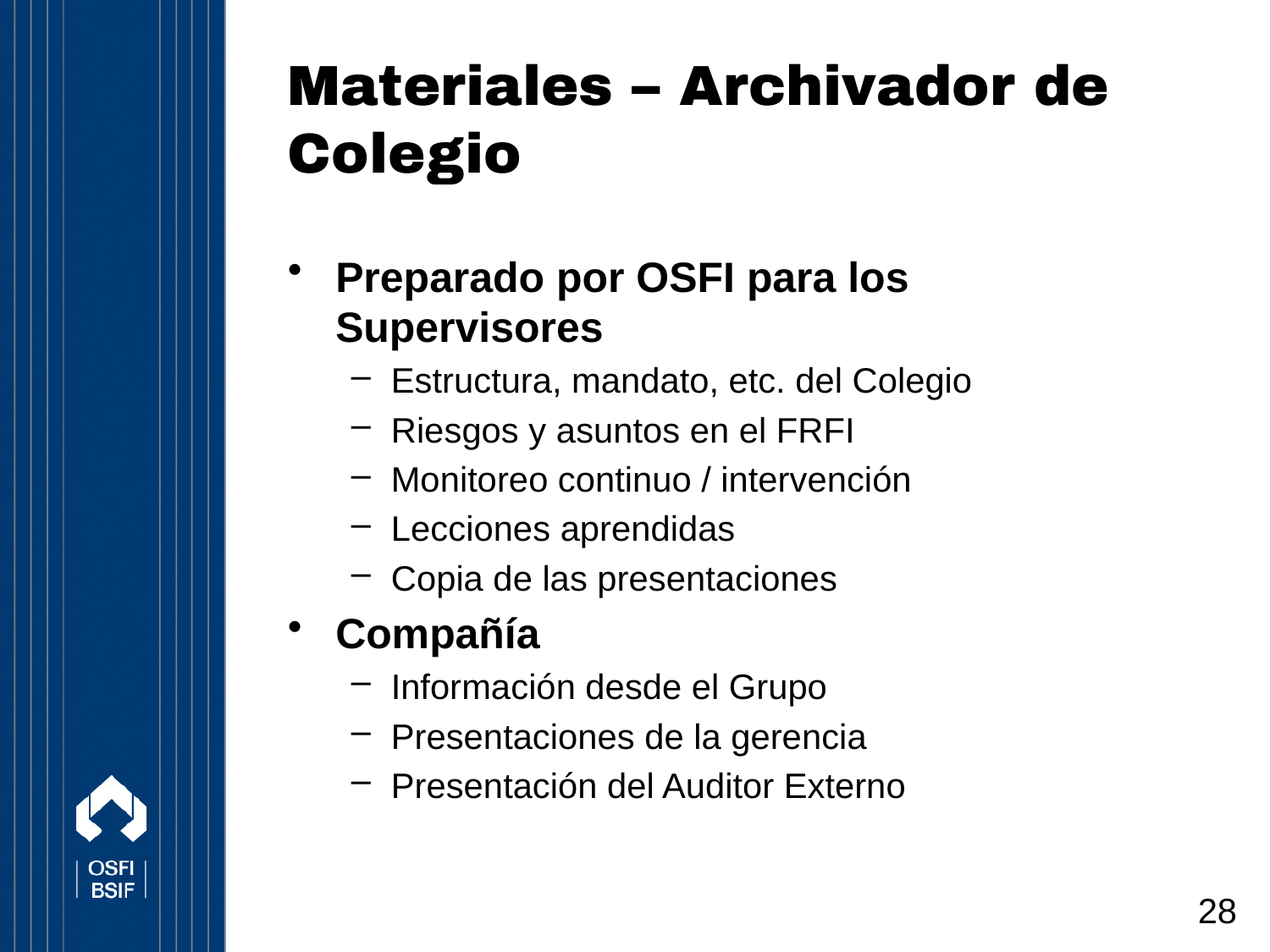

# Materiales – Archivador de Colegio
Preparado por OSFI para los Supervisores
Estructura, mandato, etc. del Colegio
Riesgos y asuntos en el FRFI
Monitoreo continuo / intervención
Lecciones aprendidas
Copia de las presentaciones
Compañía
Información desde el Grupo
Presentaciones de la gerencia
Presentación del Auditor Externo